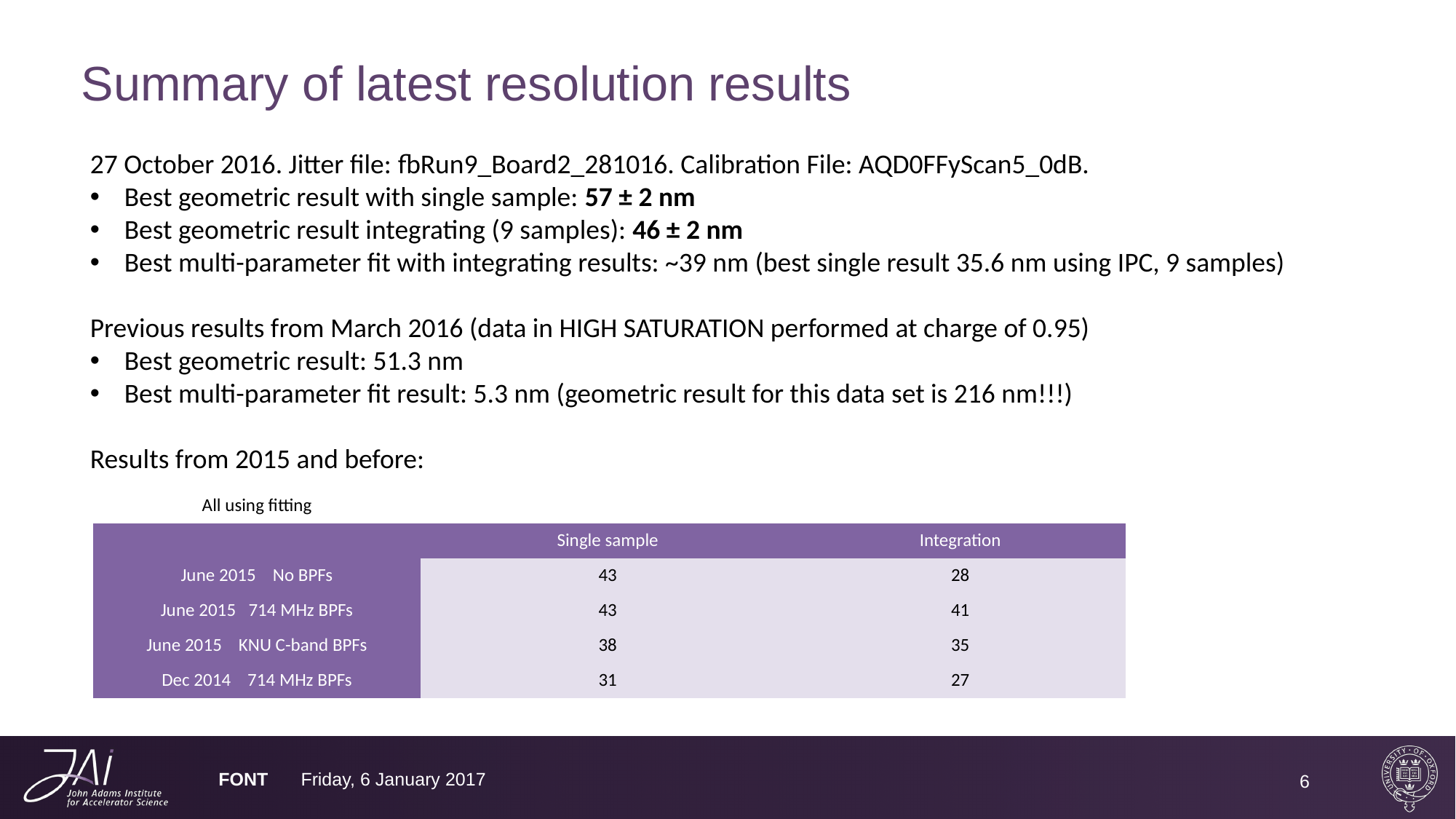

# Summary of latest resolution results
27 October 2016. Jitter file: fbRun9_Board2_281016. Calibration File: AQD0FFyScan5_0dB.
Best geometric result with single sample: 57 ± 2 nm
Best geometric result integrating (9 samples): 46 ± 2 nm
Best multi-parameter fit with integrating results: ~39 nm (best single result 35.6 nm using IPC, 9 samples)

Previous results from March 2016 (data in HIGH SATURATION performed at charge of 0.95)
Best geometric result: 51.3 nm
Best multi-parameter fit result: 5.3 nm (geometric result for this data set is 216 nm!!!)

Results from 2015 and before:
| All using fitting |  |  |
| --- | --- | --- |
|  | Single sample | Integration |
| June 2015 No BPFs | 43 | 28 |
| June 2015 714 MHz BPFs | 43 | 41 |
| June 2015 KNU C-band BPFs | 38 | 35 |
| Dec 2014 714 MHz BPFs | 31 | 27 |
FONT
Friday, 6 January 2017
6